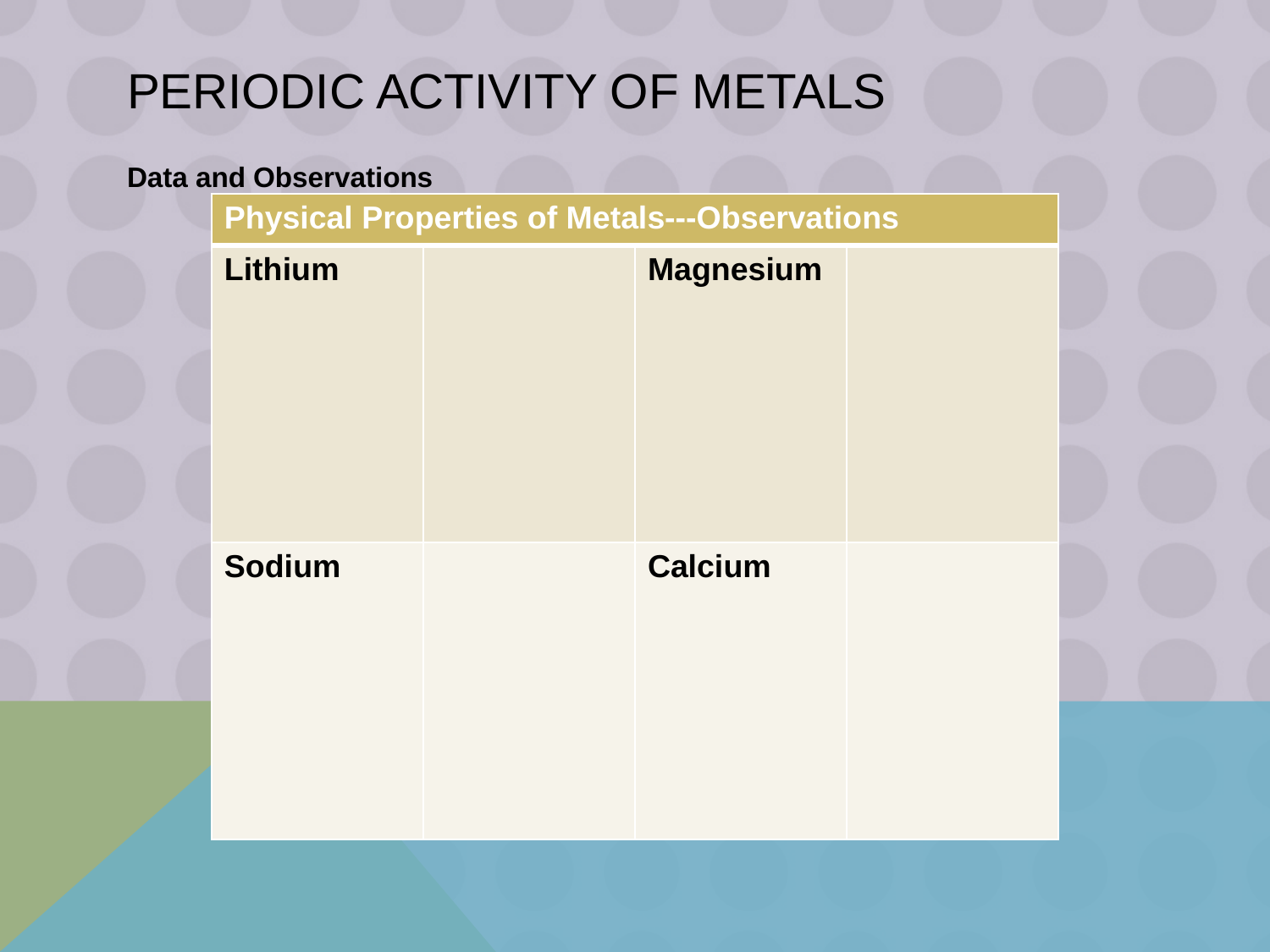

# Periodic Activity of Metals
Data and Observations

| Physical Properties of Metals---Observations |  |  |  |
| --- | --- | --- | --- |
| Lithium |  | Magnesium |  |
| Sodium |  | Calcium |  |